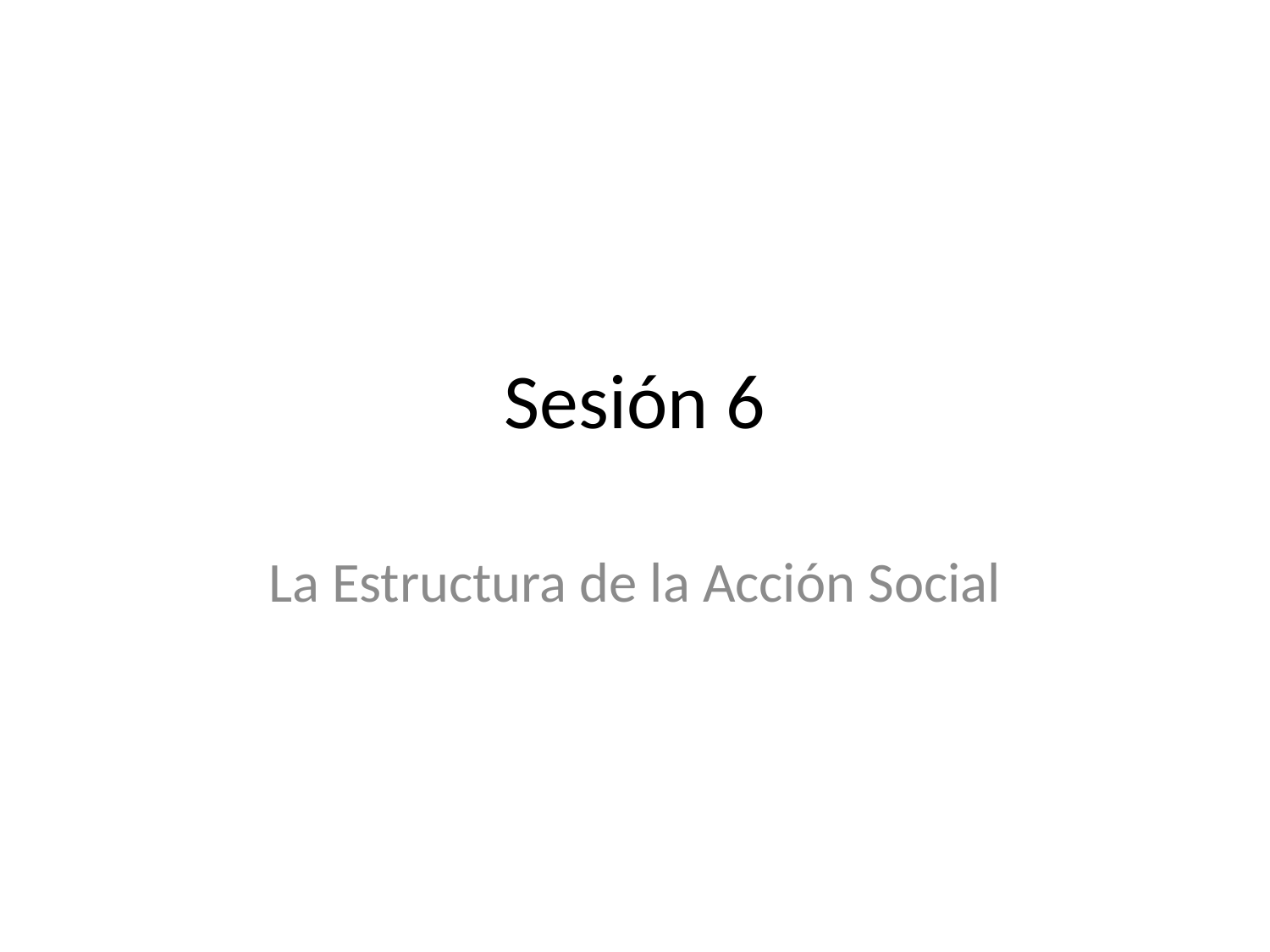

# Sesión 6
La Estructura de la Acción Social